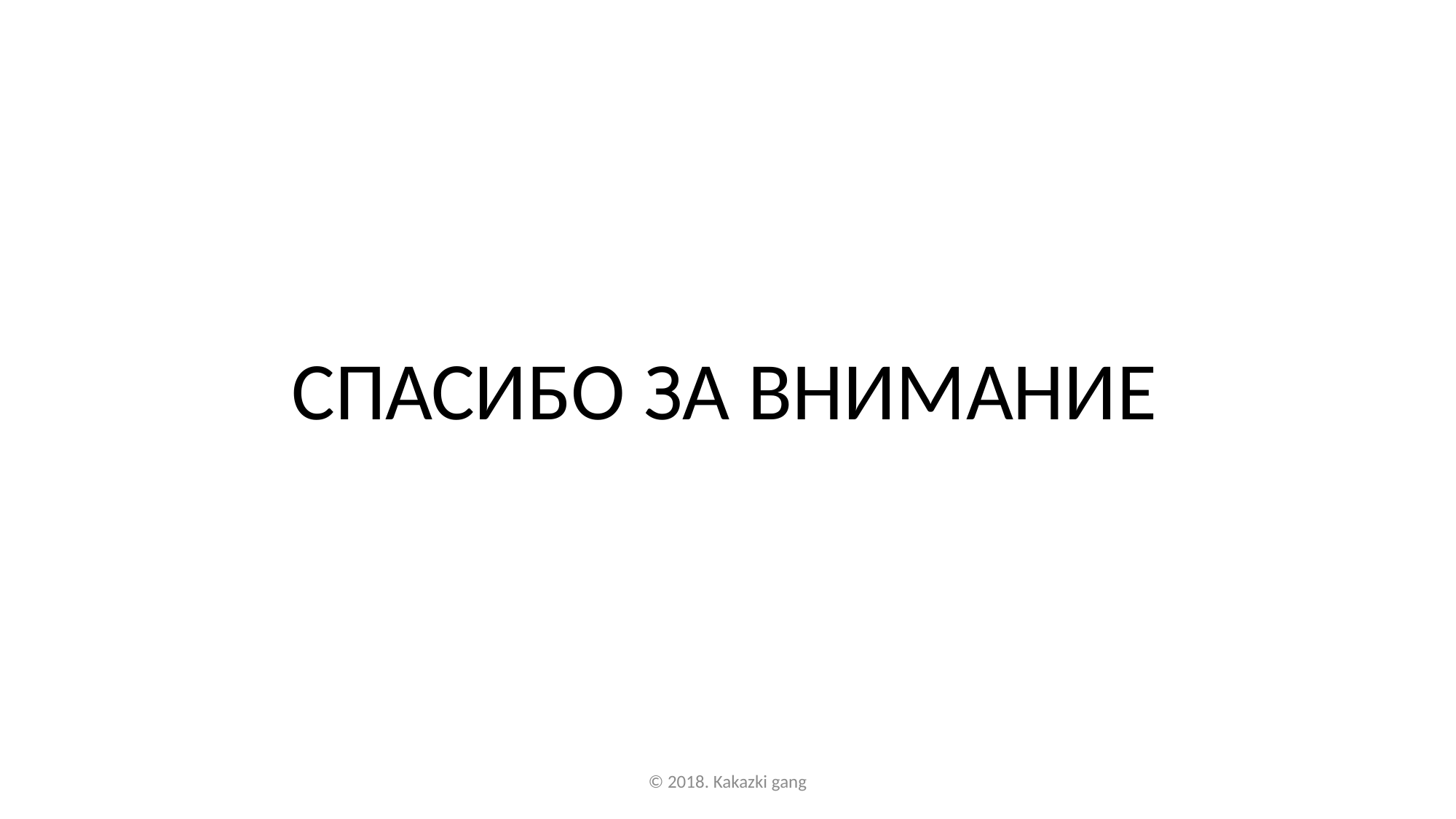

СПАСИБО ЗА ВНИМАНИЕ
© 2018. Kakazki gang